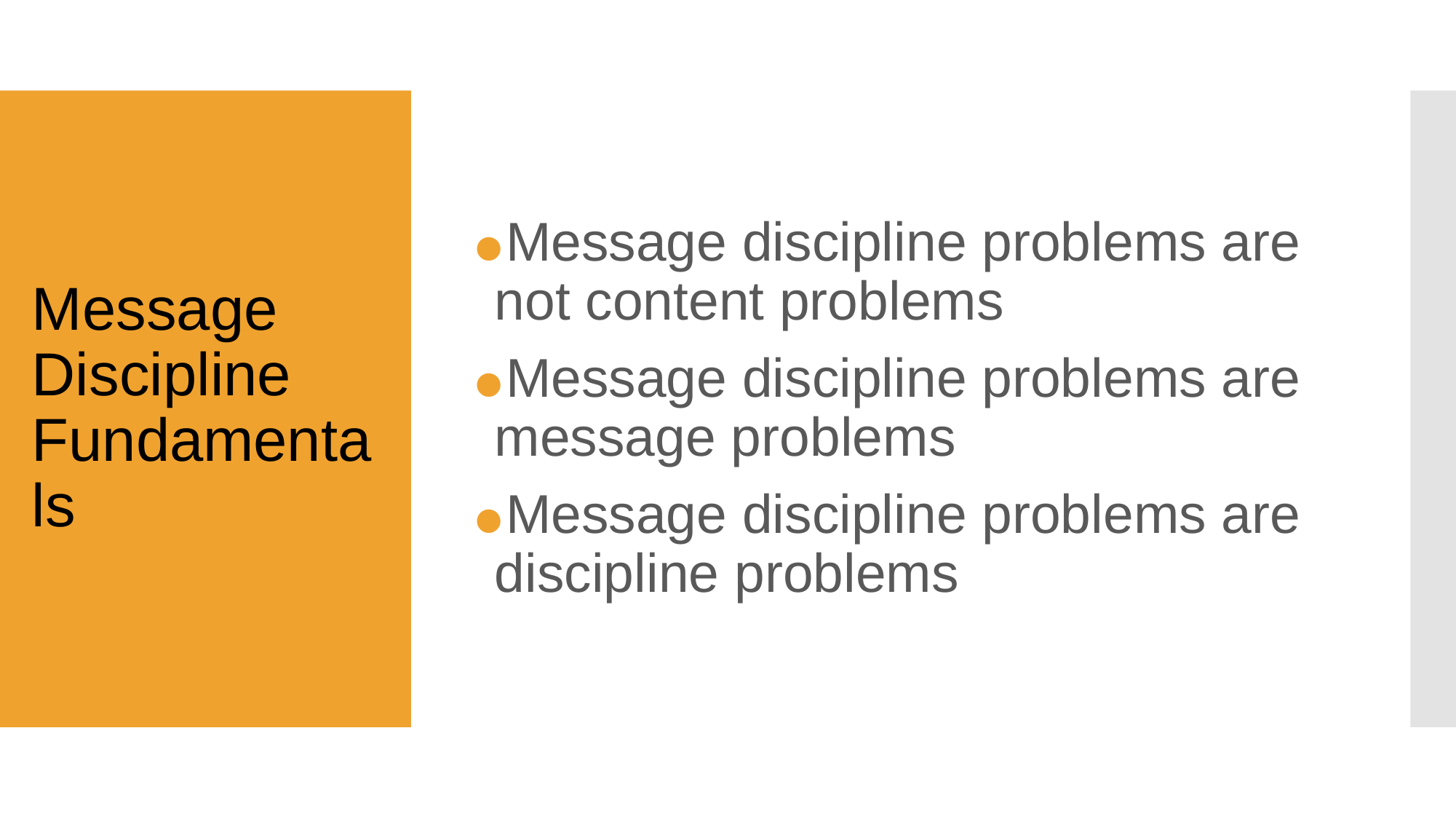

Message discipline problems are not content problems
Message discipline problems are message problems
Message discipline problems are discipline problems
# Message Discipline Fundamentals